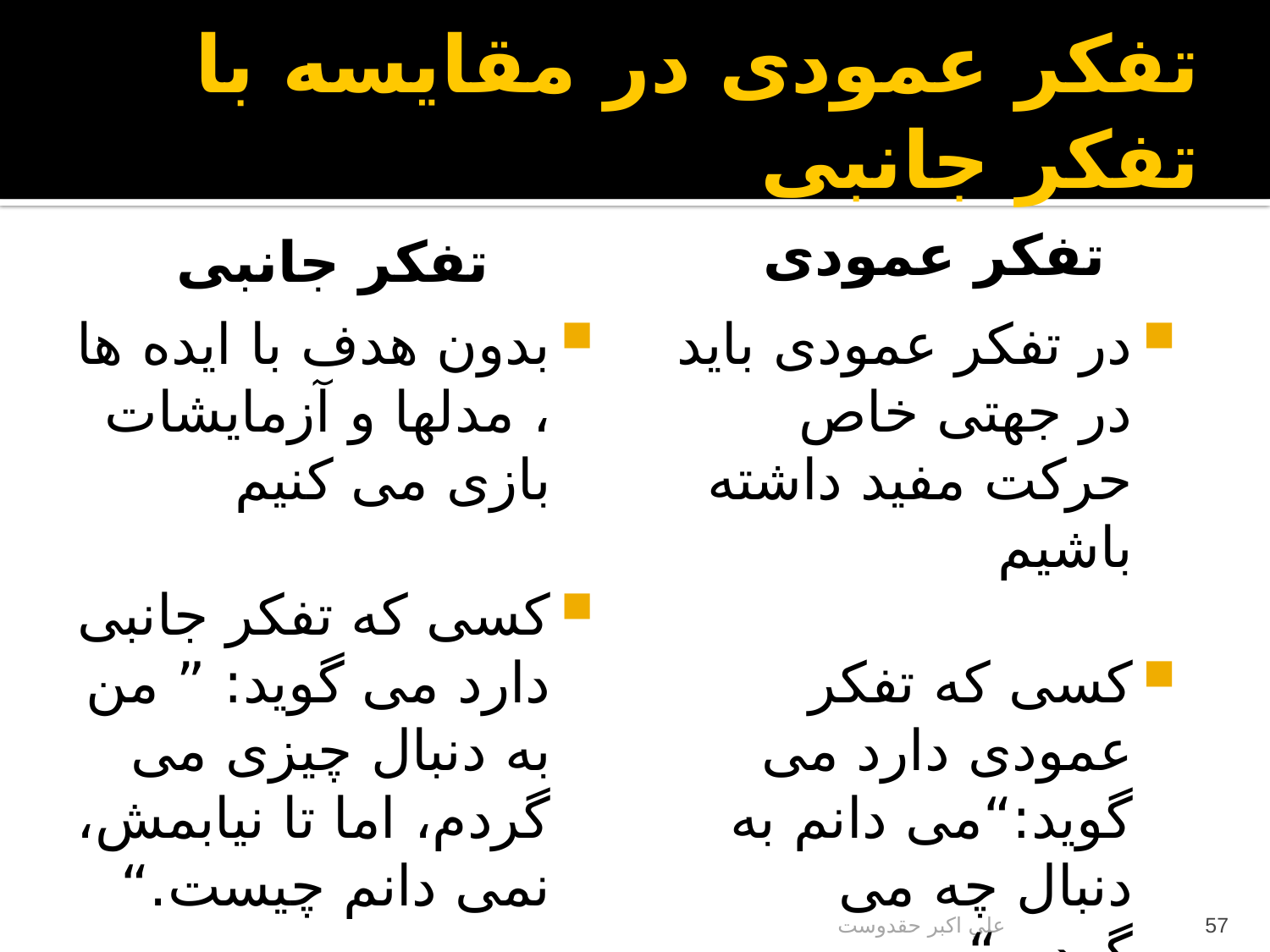

# تفکر عمودی در مقایسه با تفکر جانبی
تفکر جانبی
تفکر عمودی
بدون هدف با ايده ها ، مدلها و آزمايشات بازی می کنيم

کسی که تفکر جانبی دارد می گويد: ” من به دنبال چيزی می گردم، اما تا نيابمش، نمی دانم چيست.“

در تفکر عمودی بايد در جهتی خاص حرکت مفيد داشته باشيم

کسی که تفکر عمودی دارد می گويد:“می دانم به دنبال چه می گردم.“
علي اكبر حقدوست
57